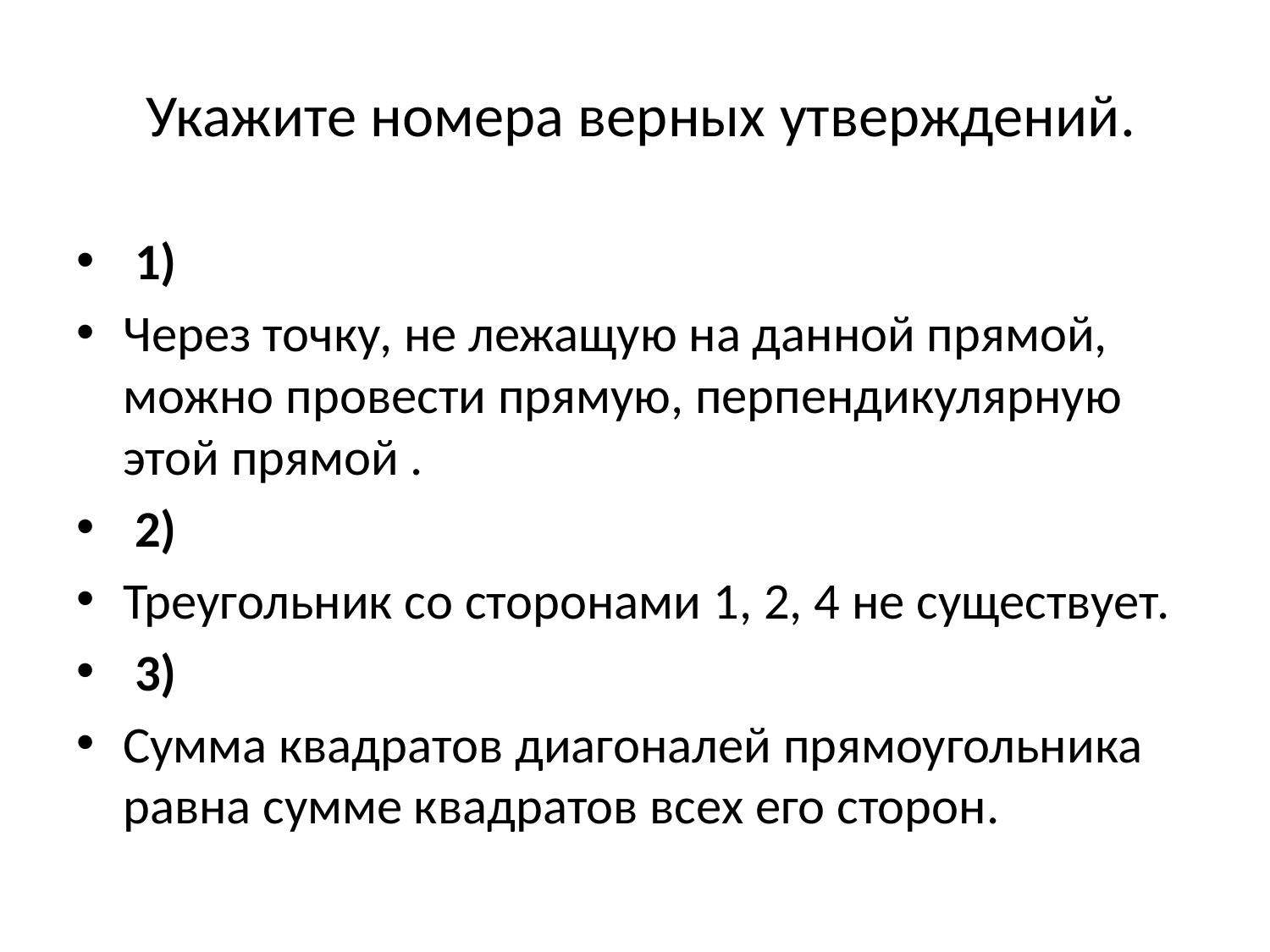

# Укажите номера верных утверждений.
 1)
Через точку, не лежащую на данной прямой, можно провести прямую, перпендикулярную этой прямой .
 2)
Треугольник со сторонами 1, 2, 4 не существует.
 3)
Сумма квадратов диагоналей прямоугольника равна сумме квадратов всех его сторон.